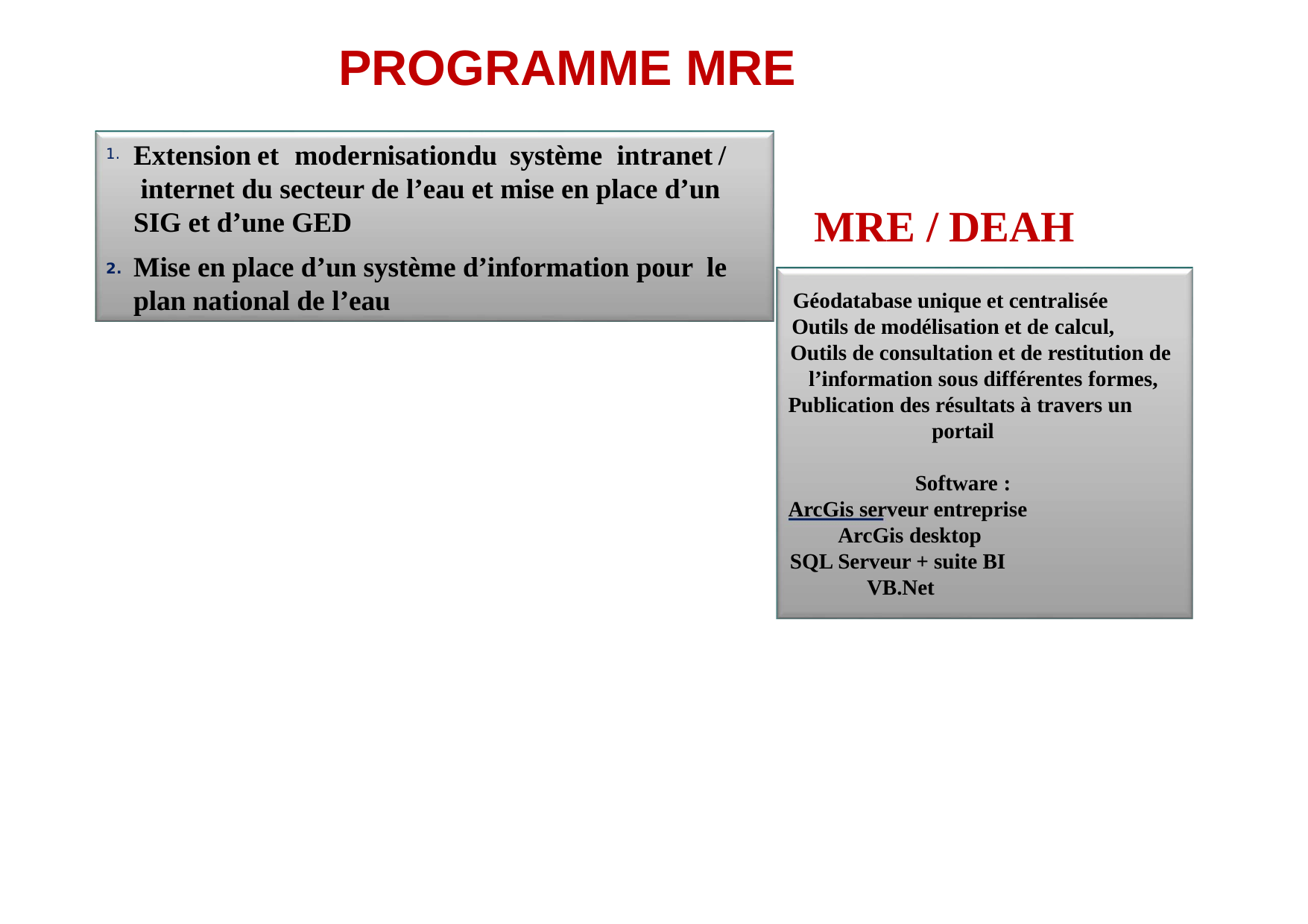

# PROGRAMME MRE

Extension	et	modernisation	du	système	intranet	/  internet du secteur de l’eau et mise en place d’un SIG et d’une GED
1.
MRE / DEAH

Géodatabase unique et centralisée  Outils de modélisation et de calcul,
Outils de consultation et de restitution de  l’information sous différentes formes,
Publication des résultats à travers un  portail

Software :
ArcGis serveur entreprise  ArcGis desktop
SQL Serveur + suite BI  VB.Net
Mise en place d’un système d’information pour  le plan national de l’eau
2.